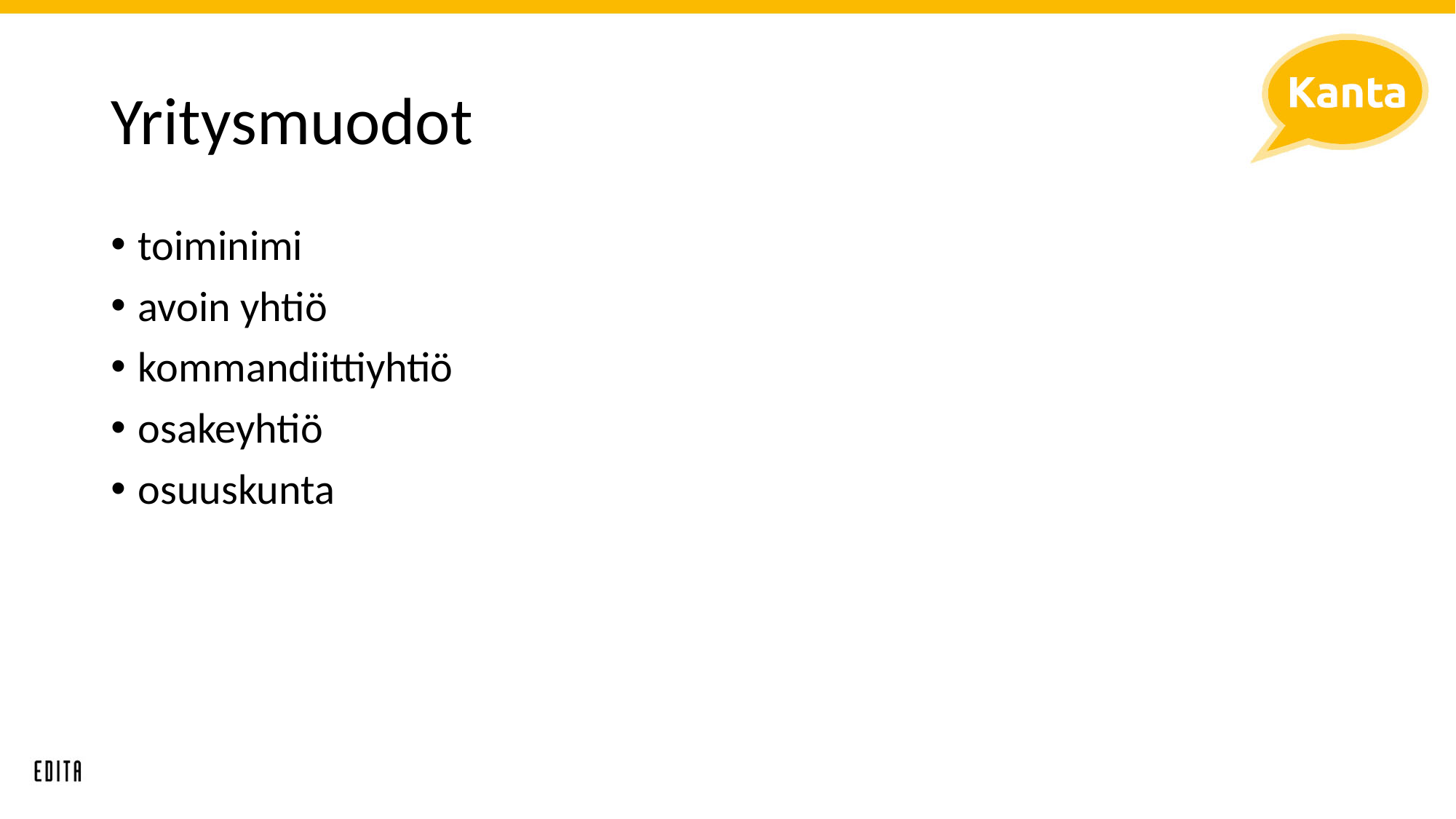

# Yritysmuodot
toiminimi
avoin yhtiö
kommandiittiyhtiö
osakeyhtiö
osuuskunta